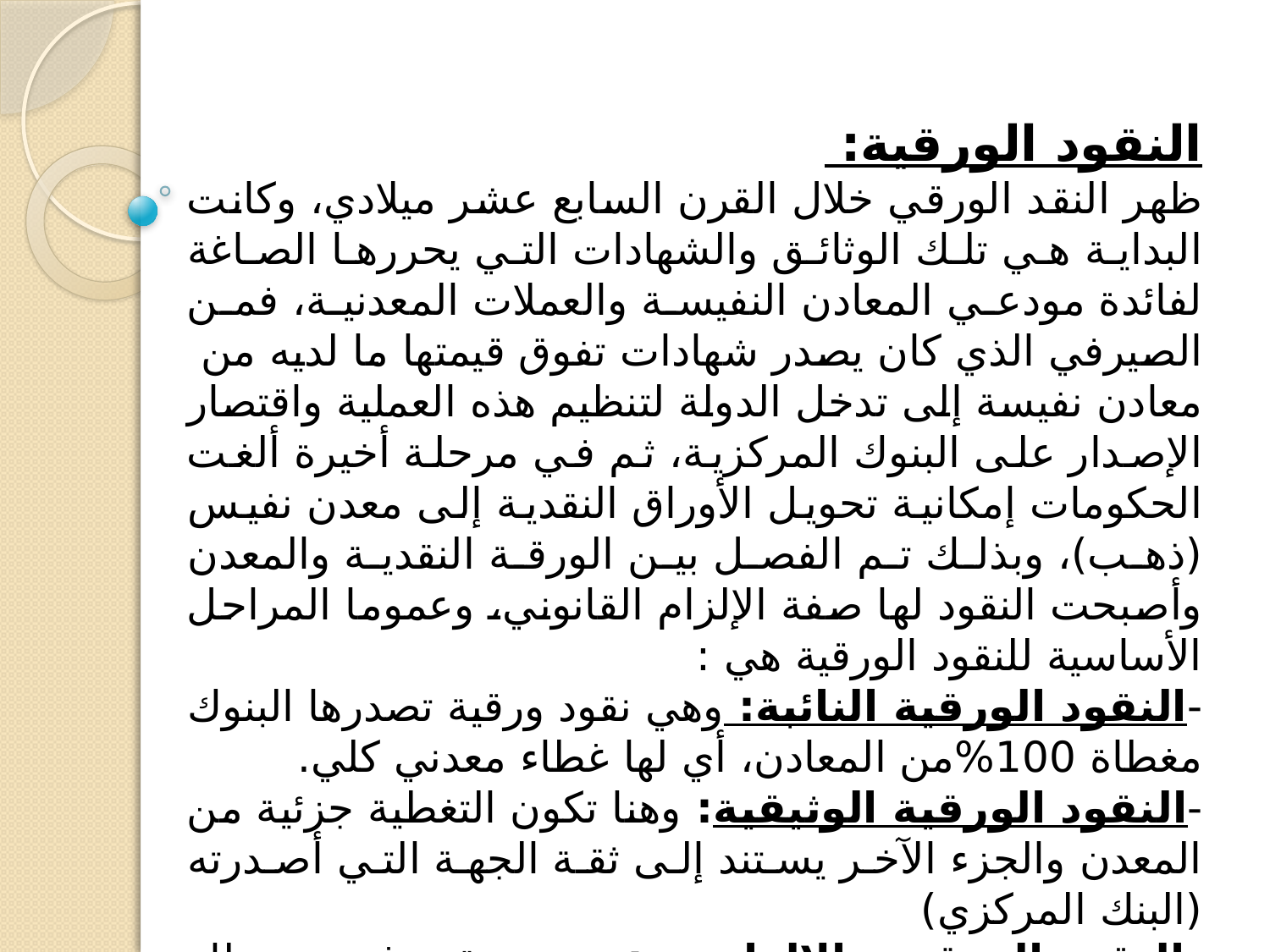

النقود الورقية:
ظهر النقد الورقي خلال القرن السابع عشر ميلادي، وكانت البداية هي تلك الوثائق والشهادات التي يحررها الصاغة لفائدة مودعي المعادن النفيسة والعملات المعدنية، فمن الصيرفي الذي كان يصدر شهادات تفوق قيمتها ما لديه من  معادن نفيسة إلى تدخل الدولة لتنظيم هذه العملية واقتصار الإصدار على البنوك المركزية، ثم في مرحلة أخيرة ألغت الحكومات إمكانية تحويل الأوراق النقدية إلى معدن نفيس (ذهب)، وبذلك تم الفصل بين الورقة النقدية والمعدن وأصبحت النقود لها صفة الإلزام القانوني، وعموما المراحل الأساسية للنقود الورقية هي :
-النقود الورقية النائبة: وهي نقود ورقية تصدرها البنوك مغطاة 100%من المعادن، أي لها غطاء معدني كلي.
-النقود الورقية الوثيقية: وهنا تكون التغطية جزئية من المعدن والجزء الآخر يستند إلى ثقة الجهة التي أصدرته (البنك المركزي)
-النقود الورقية الإلزامية: وهي نقود غير مغطاة بالذهب وتستند قيمتها إلى قوة الإبراء التي يضفيها القانون